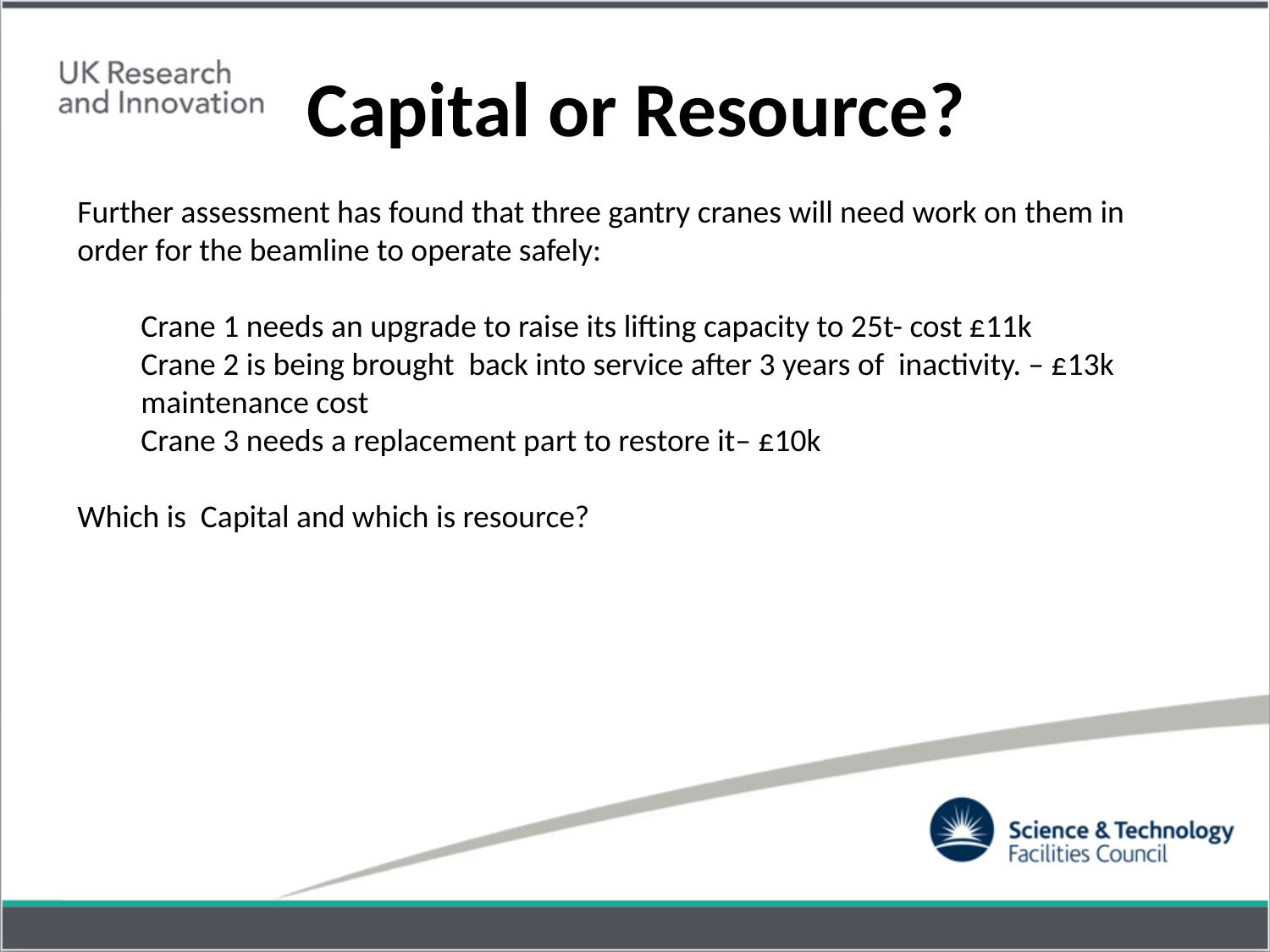

# Capital or Resource?
Further assessment has found that three gantry cranes will need work on them in order for the beamline to operate safely:

Crane 1 needs an upgrade to raise its lifting capacity to 25t- cost £11k
Crane 2 is being brought  back into service after 3 years of  inactivity. – £13k maintenance cost
Crane 3 needs a replacement part to restore it– £10k

Which is  Capital and which is resource?

Crane 1 is Capital- It is an upgrade that increases its value and is over 10k will score as capital as the crane’s performance is being improved beyond that originally installed.
Crane 2 is Resource as it is merely an overhaul to bring the crane back to its o
riginal working
Crane 3 is not gaining extra value from its
original so must be a resource